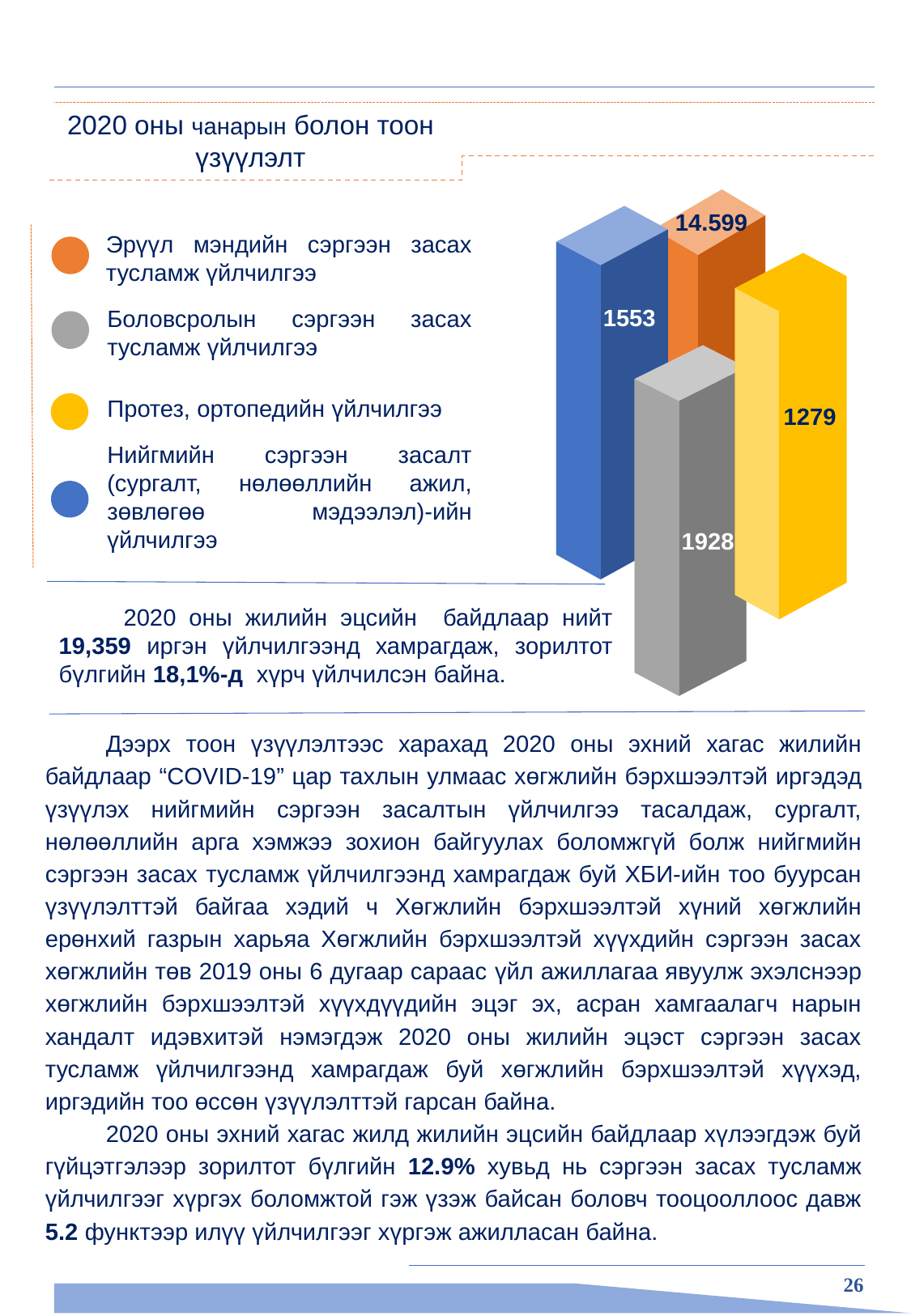

2020 оны чанарын болон тоон үзүүлэлт

14.599

Эрүүл мэндийн сэргээн засах тусламж үйлчилгээ

1553
Боловсролын сэргээн засах тусламж үйлчилгээ

Протез, ортопедийн үйлчилгээ

1279
Нийгмийн сэргээн засалт (сургалт, нөлөөллийн ажил, зөвлөгөө мэдээлэл)-ийн үйлчилгээ

1928
     2020 оны жилийн эцсийн  байдлаар нийт 19,359 иргэн үйлчилгээнд хамрагдаж, зорилтот бүлгийн 18,1%-д  хүрч үйлчилсэн байна.
Дээрх тоон үзүүлэлтээс харахад 2020 оны эхний хагас жилийн байдлаар “COVID-19” цар тахлын улмаас хөгжлийн бэрхшээлтэй иргэдэд үзүүлэх нийгмийн сэргээн засалтын үйлчилгээ тасалдаж, сургалт, нөлөөллийн арга хэмжээ зохион байгуулах боломжгүй болж нийгмийн сэргээн засах тусламж үйлчилгээнд хамрагдаж буй ХБИ-ийн тоо буурсан үзүүлэлттэй байгаа хэдий ч Хөгжлийн бэрхшээлтэй хүний хөгжлийн ерөнхий газрын харьяа Хөгжлийн бэрхшээлтэй хүүхдийн сэргээн засах хөгжлийн төв 2019 оны 6 дугаар сараас үйл ажиллагаа явуулж эхэлснээр хөгжлийн бэрхшээлтэй хүүхдүүдийн эцэг эх, асран хамгаалагч нарын хандалт идэвхитэй нэмэгдэж 2020 оны жилийн эцэст сэргээн засах тусламж үйлчилгээнд хамрагдаж буй хөгжлийн бэрхшээлтэй хүүхэд, иргэдийн тоо өссөн үзүүлэлттэй гарсан байна.
2020 оны эхний хагас жилд жилийн эцсийн байдлаар хүлээгдэж буй гүйцэтгэлээр зорилтот бүлгийн 12.9% хувьд нь сэргээн засах тусламж үйлчилгээг хүргэх боломжтой гэж үзэж байсан боловч тооцооллоос давж 5.2 функтээр илүү үйлчилгээг хүргэж ажилласан байна.

26